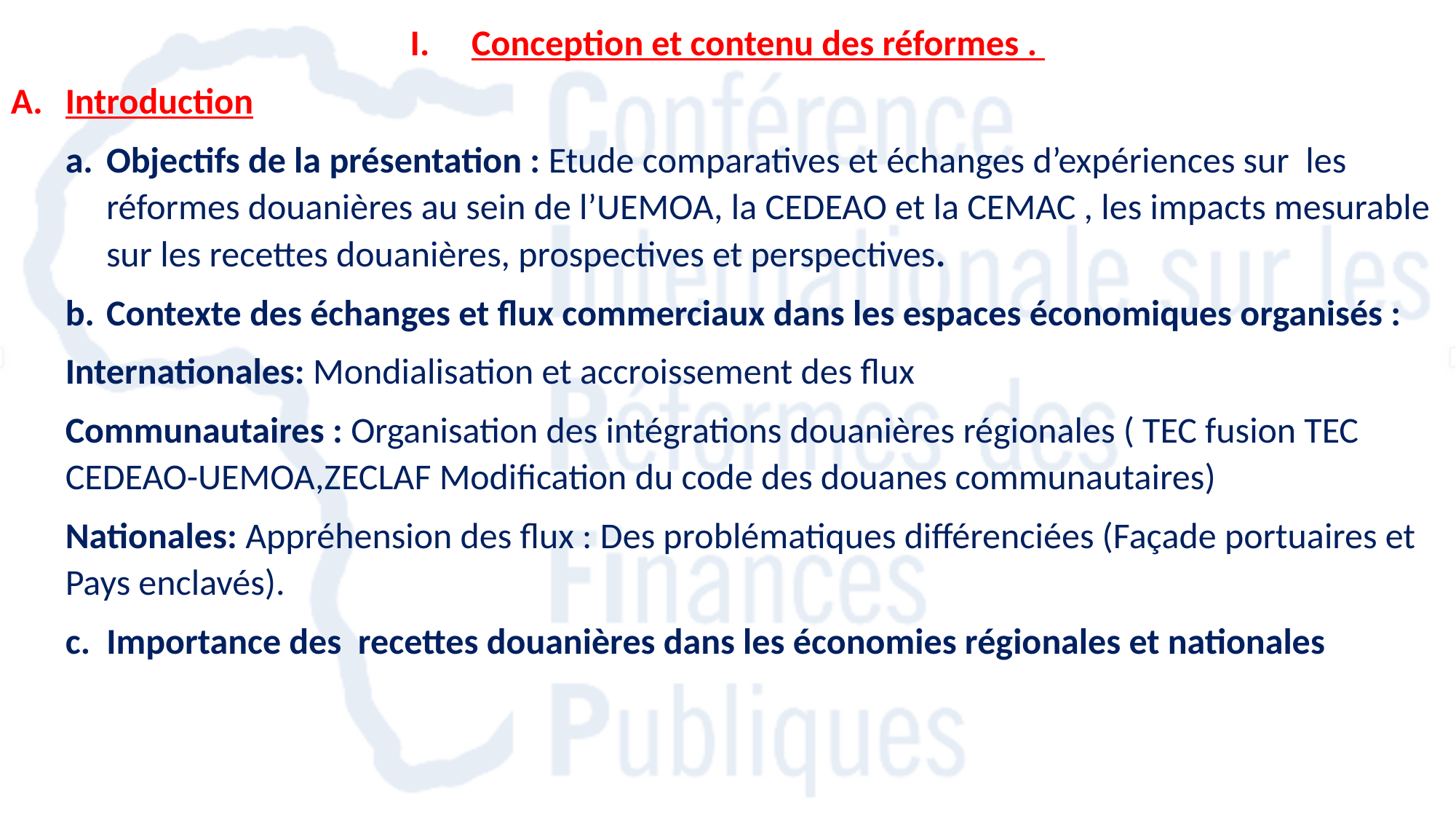

Conception et contenu des réformes .
Introduction
Objectifs de la présentation : Etude comparatives et échanges d’expériences sur  les réformes douanières au sein de l’UEMOA, la CEDEAO et la CEMAC , les impacts mesurable sur les recettes douanières, prospectives et perspectives.
Contexte des échanges et flux commerciaux dans les espaces économiques organisés :
Internationales: Mondialisation et accroissement des flux
Communautaires : Organisation des intégrations douanières régionales ( TEC fusion TEC CEDEAO-UEMOA,ZECLAF Modification du code des douanes communautaires)
Nationales: Appréhension des flux : Des problématiques différenciées (Façade portuaires et  Pays enclavés).
c.  Importance des  recettes douanières dans les économies régionales et nationales